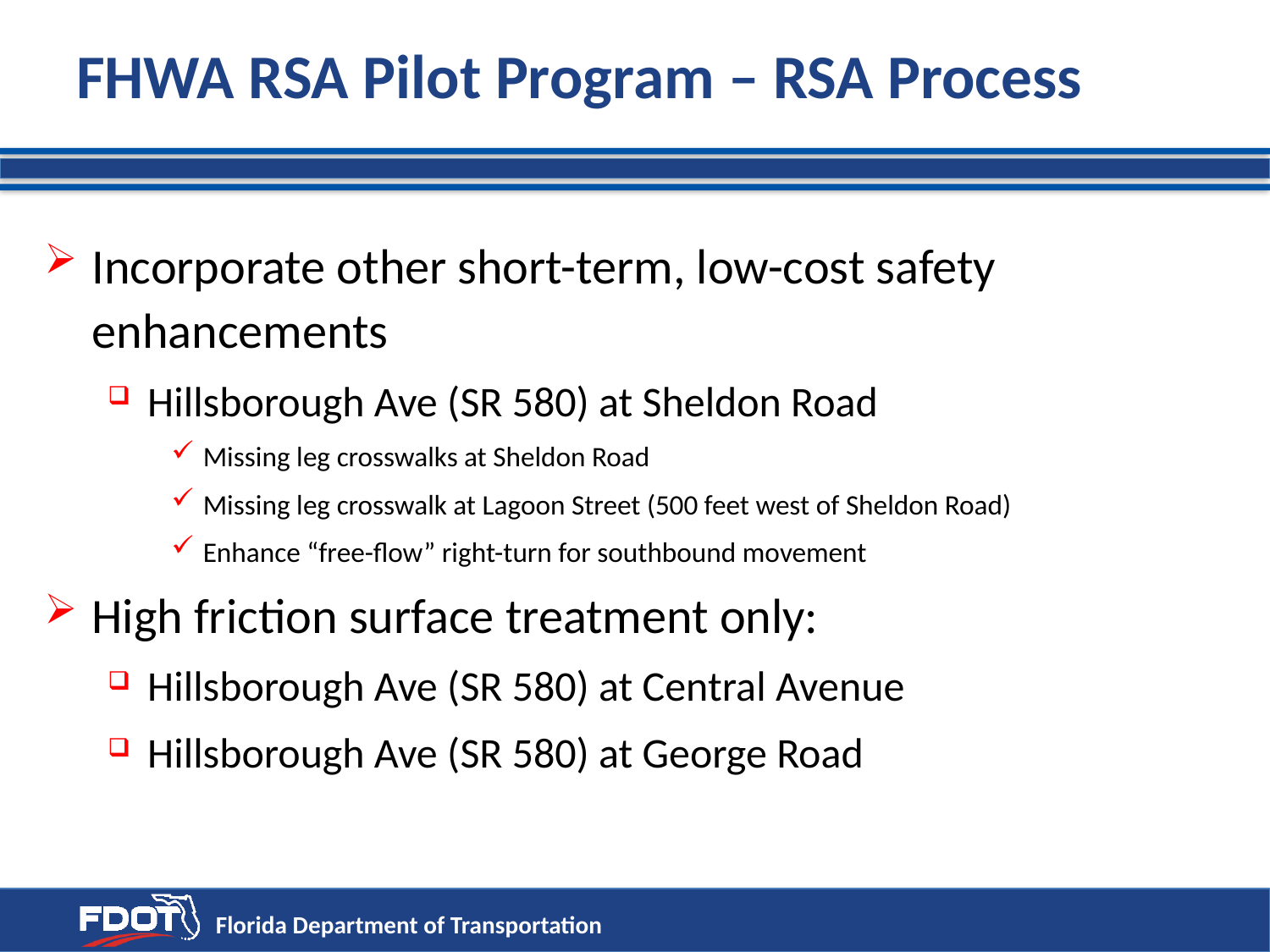

# FHWA RSA Pilot Program – RSA Process
Incorporate other short-term, low-cost safety enhancements
Hillsborough Ave (SR 580) at Sheldon Road
Missing leg crosswalks at Sheldon Road
Missing leg crosswalk at Lagoon Street (500 feet west of Sheldon Road)
Enhance “free-flow” right-turn for southbound movement
High friction surface treatment only:
Hillsborough Ave (SR 580) at Central Avenue
Hillsborough Ave (SR 580) at George Road